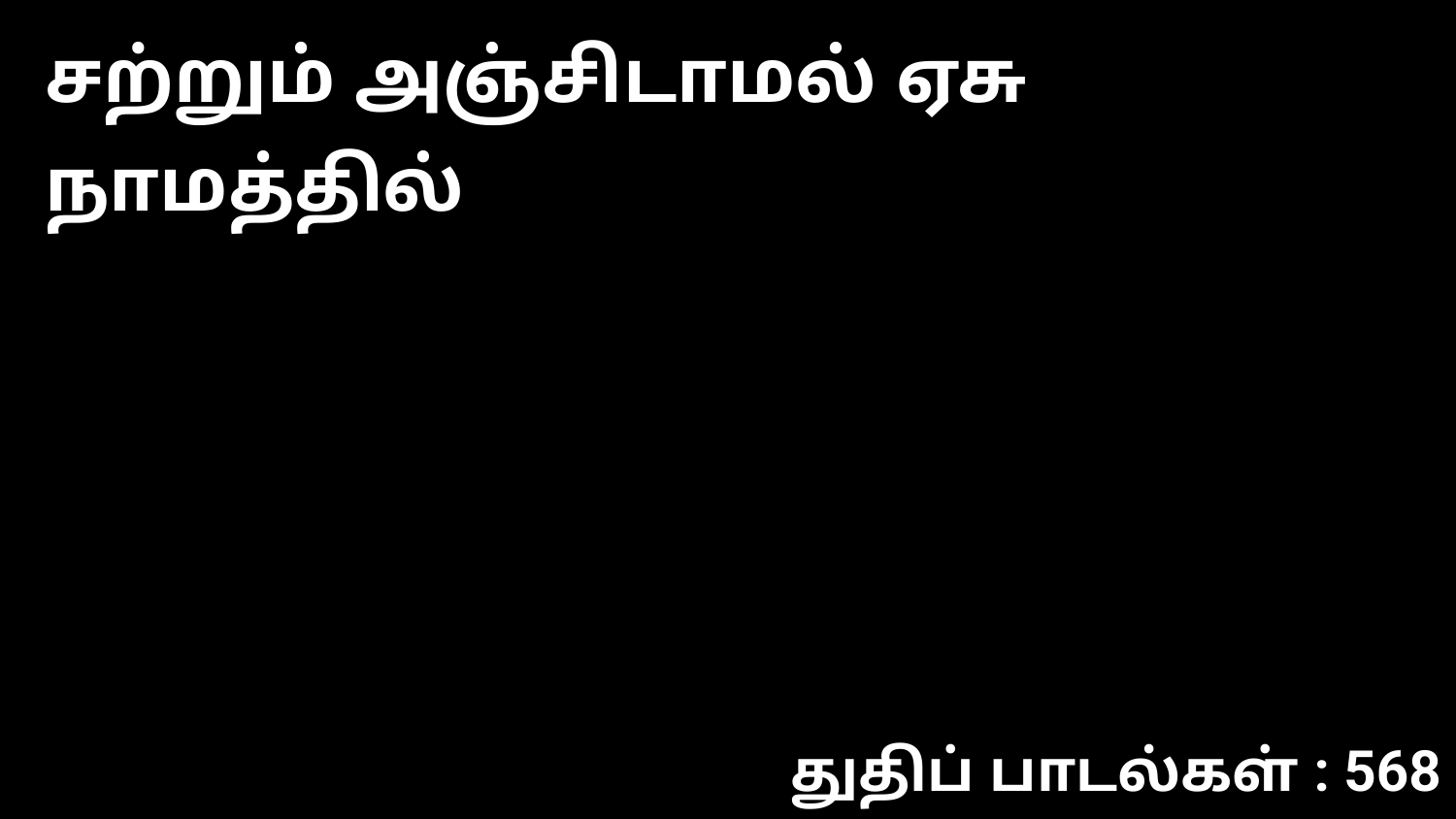

சற்றும் அஞ்சிடாமல் ஏசு நாமத்தில்
துதிப் பாடல்கள் : 568